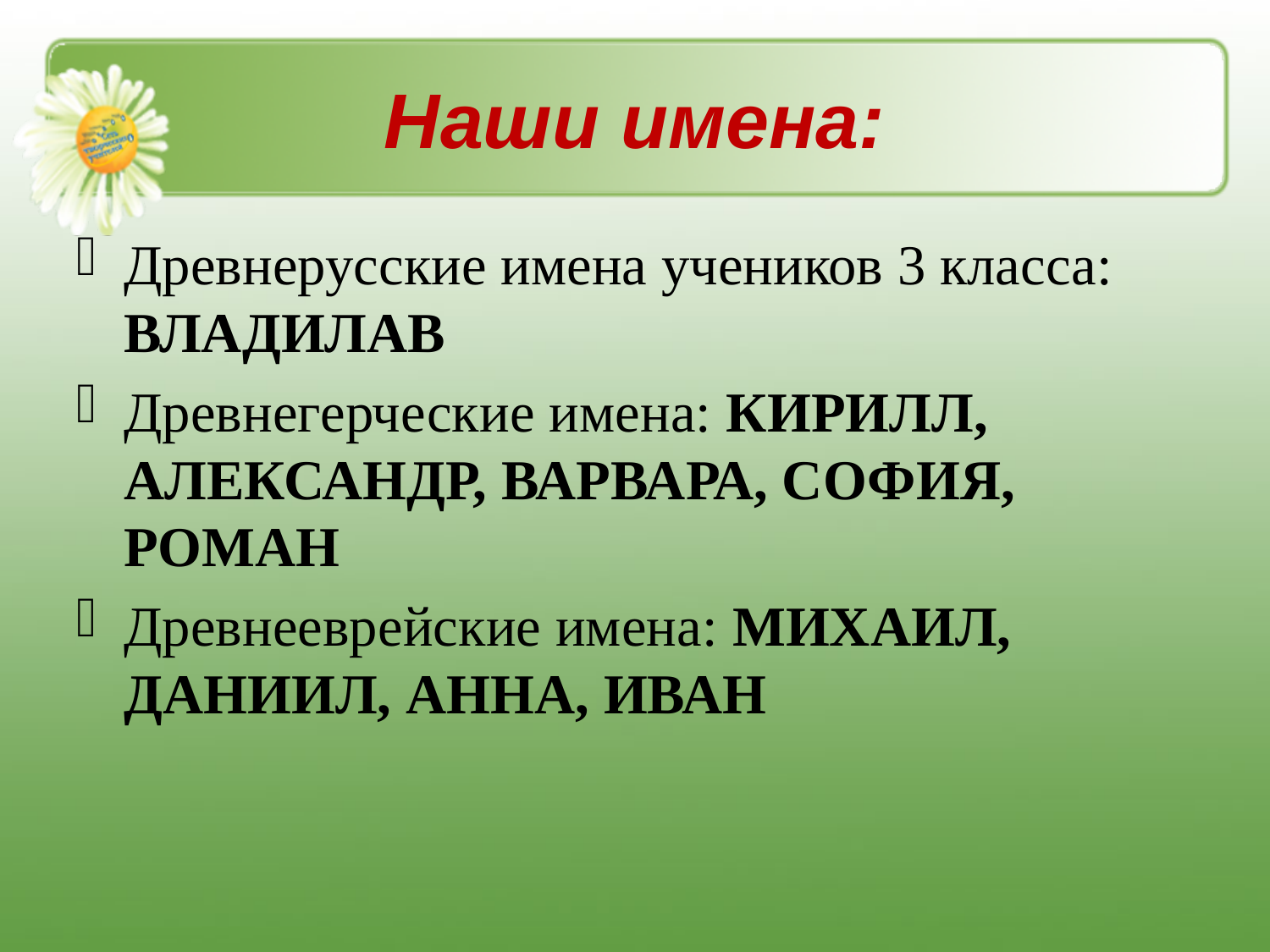

# Наши имена:
Древнерусские имена учеников 3 класса: ВЛАДИЛАВ
Древнегерческие имена: КИРИЛЛ, АЛЕКСАНДР, ВАРВАРА, СОФИЯ, РОМАН
Древнееврейские имена: МИХАИЛ, ДАНИИЛ, АННА, ИВАН